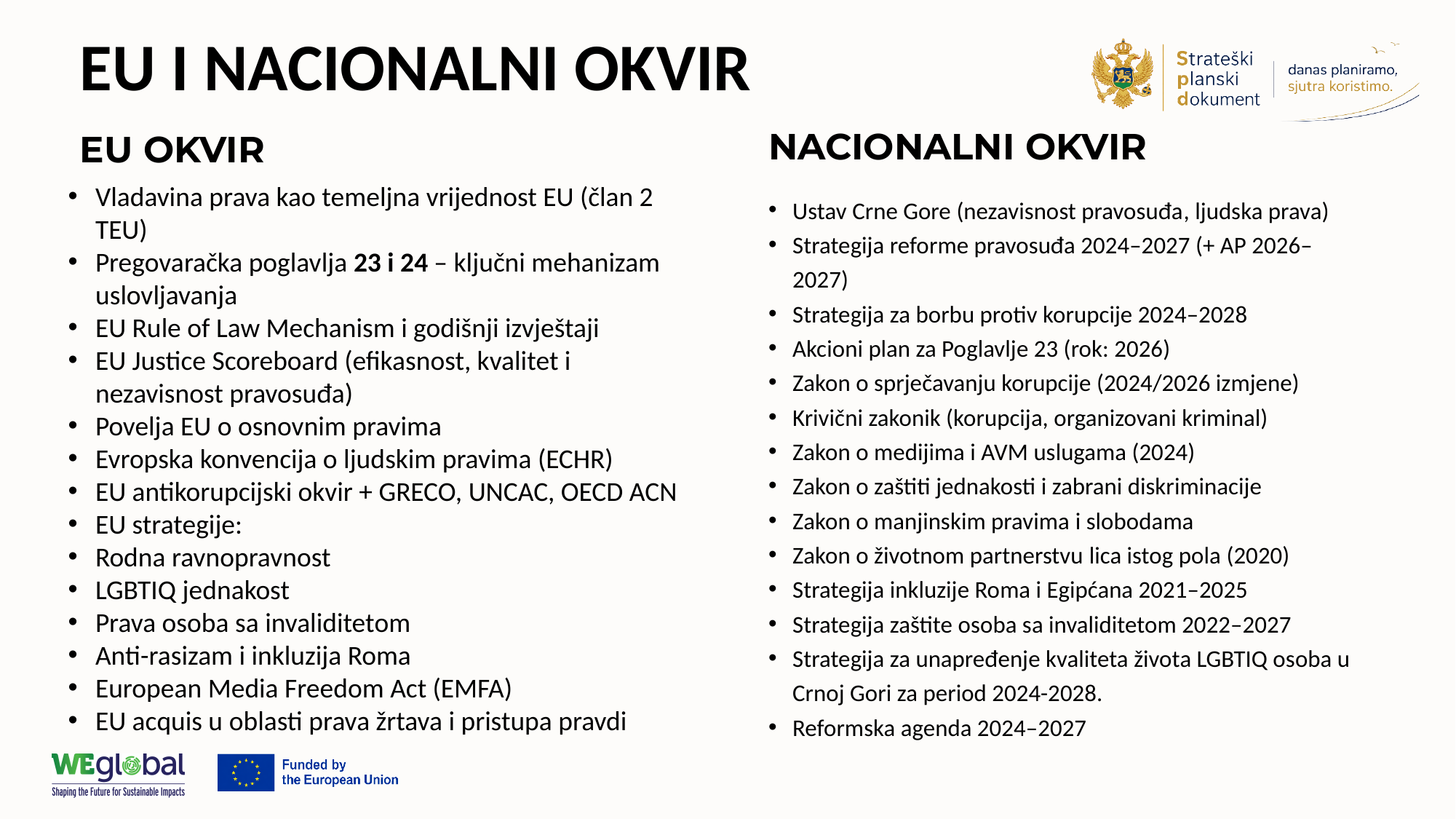

# EU I NACIONALNI OKVIR
NACIONALNI OKVIR
EU OKVIR
Vladavina prava kao temeljna vrijednost EU (član 2 TEU)
Pregovaračka poglavlja 23 i 24 – ključni mehanizam uslovljavanja
EU Rule of Law Mechanism i godišnji izvještaji
EU Justice Scoreboard (efikasnost, kvalitet i nezavisnost pravosuđa)
Povelja EU o osnovnim pravima
Evropska konvencija o ljudskim pravima (ECHR)
EU antikorupcijski okvir + GRECO, UNCAC, OECD ACN
EU strategije:
Rodna ravnopravnost
LGBTIQ jednakost
Prava osoba sa invaliditetom
Anti-rasizam i inkluzija Roma
European Media Freedom Act (EMFA)
EU acquis u oblasti prava žrtava i pristupa pravdi
Ustav Crne Gore (nezavisnost pravosuđa, ljudska prava)
Strategija reforme pravosuđa 2024–2027 (+ AP 2026–2027)
Strategija za borbu protiv korupcije 2024–2028
Akcioni plan za Poglavlje 23 (rok: 2026)
Zakon o sprječavanju korupcije (2024/2026 izmjene)
Krivični zakonik (korupcija, organizovani kriminal)
Zakon o medijima i AVM uslugama (2024)
Zakon o zaštiti jednakosti i zabrani diskriminacije
Zakon o manjinskim pravima i slobodama
Zakon o životnom partnerstvu lica istog pola (2020)
Strategija inkluzije Roma i Egipćana 2021–2025
Strategija zaštite osoba sa invaliditetom 2022–2027
Strategija za unapređenje kvaliteta života LGBTIQ osoba u Crnoj Gori za period 2024-2028.
Reformska agenda 2024–2027